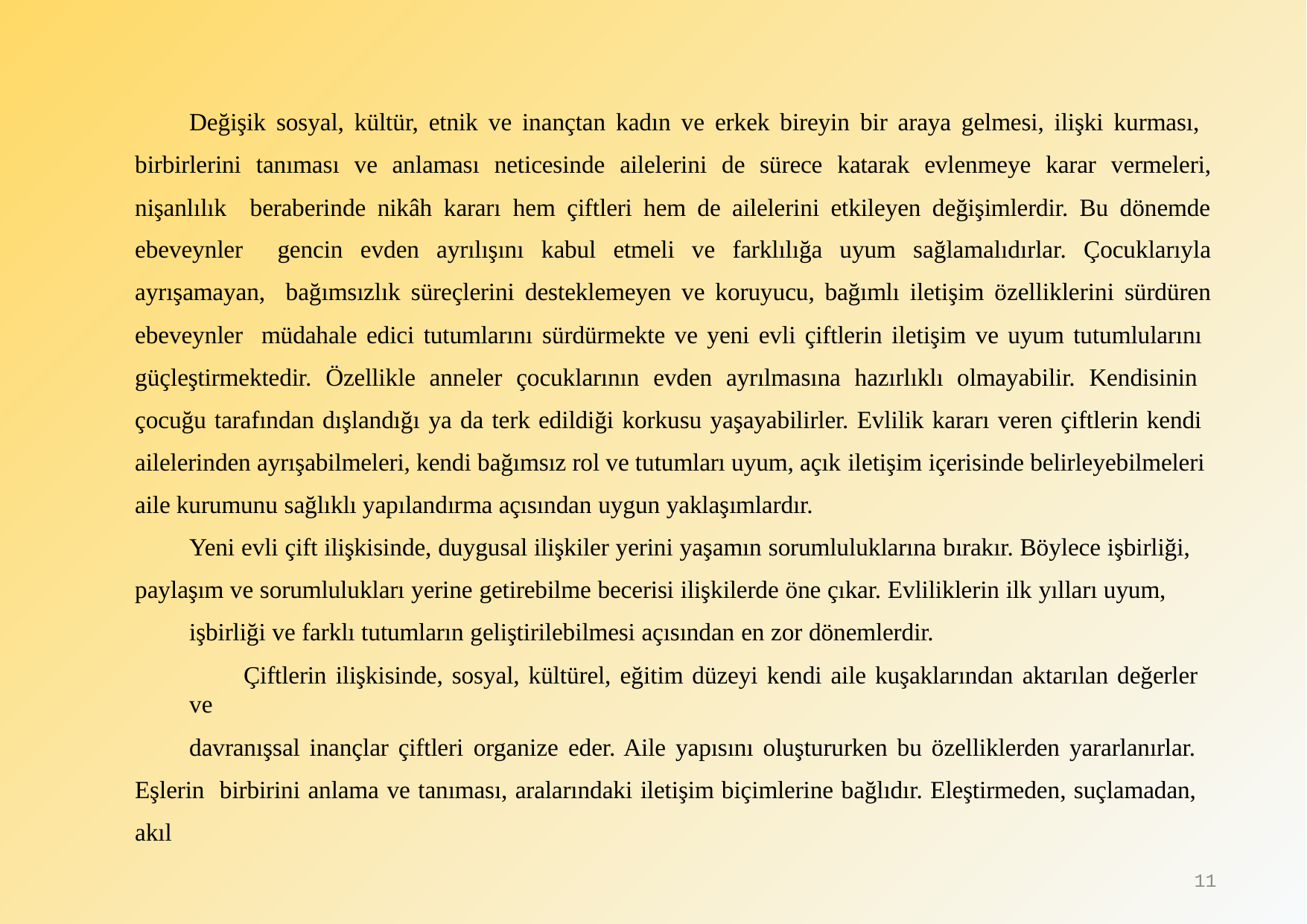

Değişik sosyal, kültür, etnik ve inançtan kadın ve erkek bireyin bir araya gelmesi, ilişki kurması,  birbirlerini tanıması ve anlaması neticesinde ailelerini de sürece katarak evlenmeye karar vermeleri, nişanlılık  beraberinde nikâh kararı hem çiftleri hem de ailelerini etkileyen değişimlerdir. Bu dönemde ebeveynler  gencin evden ayrılışını kabul etmeli ve farklılığa uyum sağlamalıdırlar. Çocuklarıyla ayrışamayan,  bağımsızlık süreçlerini desteklemeyen ve koruyucu, bağımlı iletişim özelliklerini sürdüren ebeveynler  müdahale edici tutumlarını sürdürmekte ve yeni evli çiftlerin iletişim ve uyum tutumlularını  güçleştirmektedir. Özellikle anneler çocuklarının evden ayrılmasına hazırlıklı olmayabilir. Kendisinin  çocuğu tarafından dışlandığı ya da terk edildiği korkusu yaşayabilirler. Evlilik kararı veren çiftlerin kendi  ailelerinden ayrışabilmeleri, kendi bağımsız rol ve tutumları uyum, açık iletişim içerisinde belirleyebilmeleri  aile kurumunu sağlıklı yapılandırma açısından uygun yaklaşımlardır.
Yeni evli çift ilişkisinde, duygusal ilişkiler yerini yaşamın sorumluluklarına bırakır. Böylece işbirliği,  paylaşım ve sorumlulukları yerine getirebilme becerisi ilişkilerde öne çıkar. Evliliklerin ilk yılları uyum,
işbirliği ve farklı tutumların geliştirilebilmesi açısından en zor dönemlerdir.
Çiftlerin ilişkisinde, sosyal, kültürel, eğitim düzeyi kendi aile kuşaklarından aktarılan değerler ve
davranışsal inançlar çiftleri organize eder. Aile yapısını oluştururken bu özelliklerden yararlanırlar. Eşlerin  birbirini anlama ve tanıması, aralarındaki iletişim biçimlerine bağlıdır. Eleştirmeden, suçlamadan, akıl
11